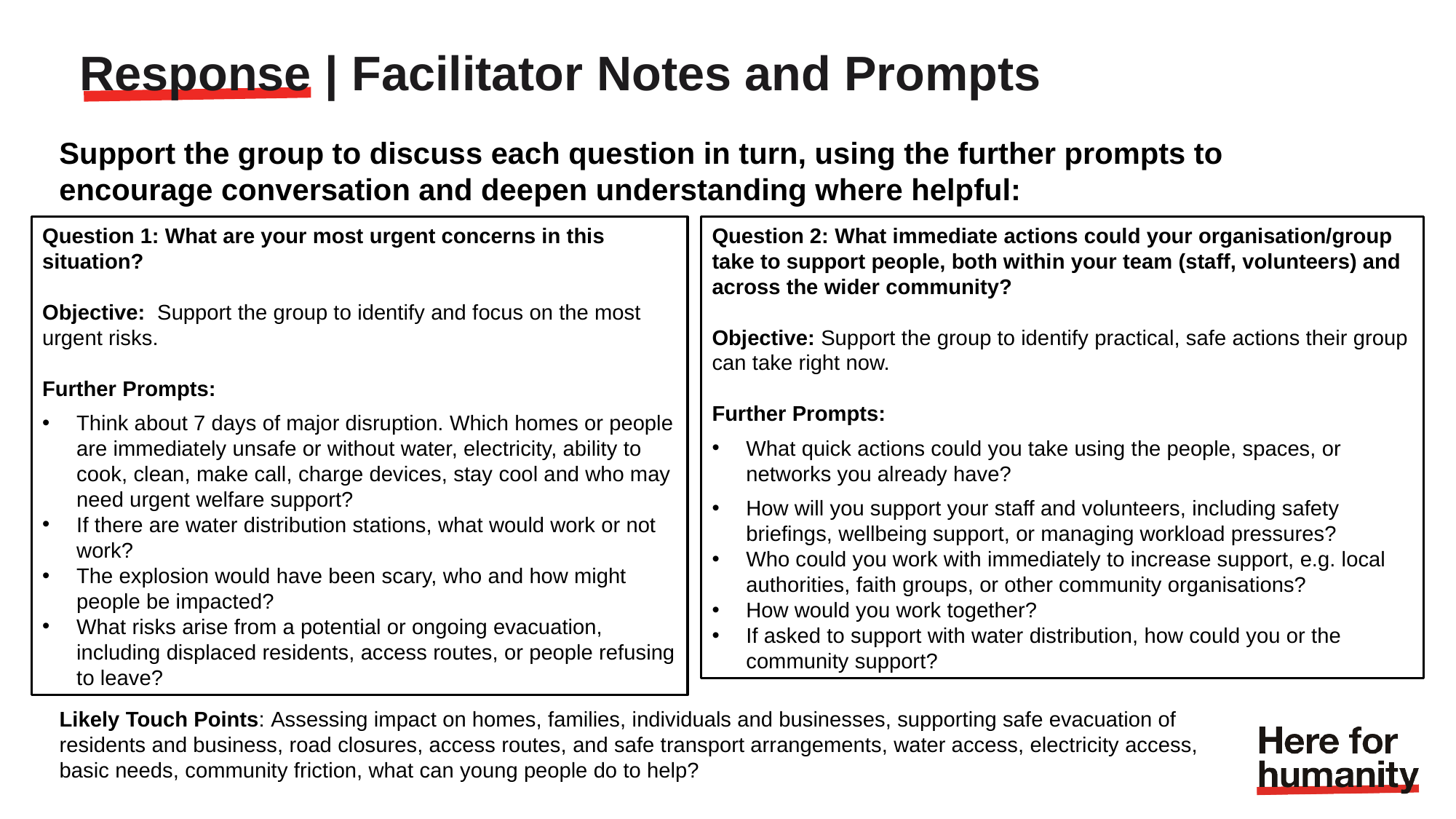

Response | Facilitator Notes and Prompts
Support the group to discuss each question in turn, using the further prompts to encourage conversation and deepen understanding where helpful:
Question 2: What immediate actions could your organisation/group take to support people, both within your team (staff, volunteers) and across the wider community?

Objective: Support the group to identify practical, safe actions their group can take right now.

Further Prompts:
What quick actions could you take using the people, spaces, or networks you already have?
How will you support your staff and volunteers, including safety briefings, wellbeing support, or managing workload pressures?
Who could you work with immediately to increase support, e.g. local authorities, faith groups, or other community organisations?
How would you work together?
If asked to support with water distribution, how could you or the community support?
Question 1: What are your most urgent concerns in this situation?

Objective:  Support the group to identify and focus on the most urgent risks.

Further Prompts:
Think about 7 days of major disruption. Which homes or people are immediately unsafe or without water, electricity, ability to cook, clean, make call, charge devices, stay cool and who may need urgent welfare support?
If there are water distribution stations, what would work or not work?
The explosion would have been scary, who and how might people be impacted?
What risks arise from a potential or ongoing evacuation, including displaced residents, access routes, or people refusing to leave?
Likely Touch Points: Assessing impact on homes, families, individuals and businesses, supporting safe evacuation of residents and business, road closures, access routes, and safe transport arrangements, water access, electricity access, basic needs, community friction, what can young people do to help?